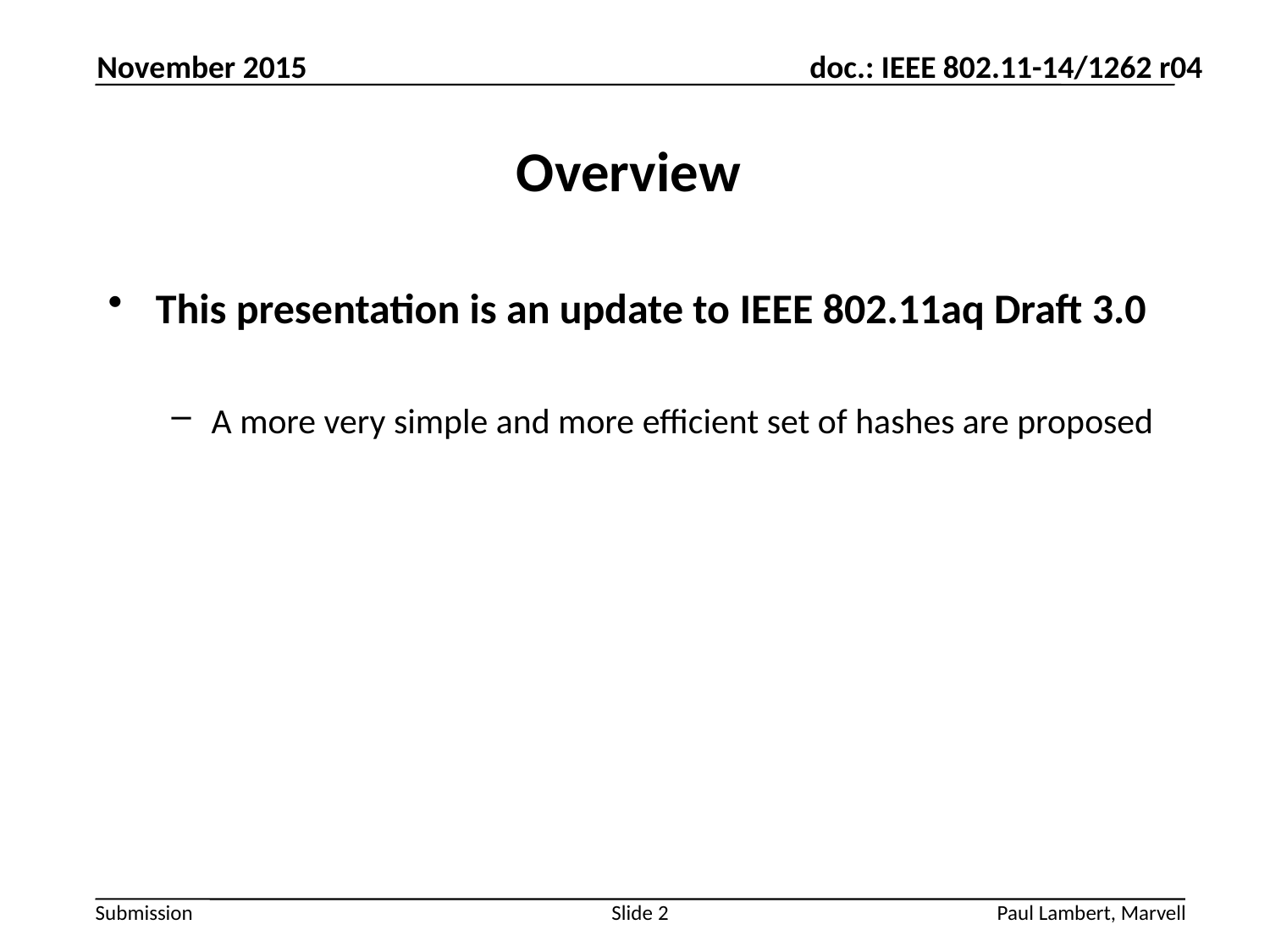

November 2015
# Overview
This presentation is an update to IEEE 802.11aq Draft 3.0

A more very simple and more efficient set of hashes are proposed

Slide 2
Paul Lambert, Marvell